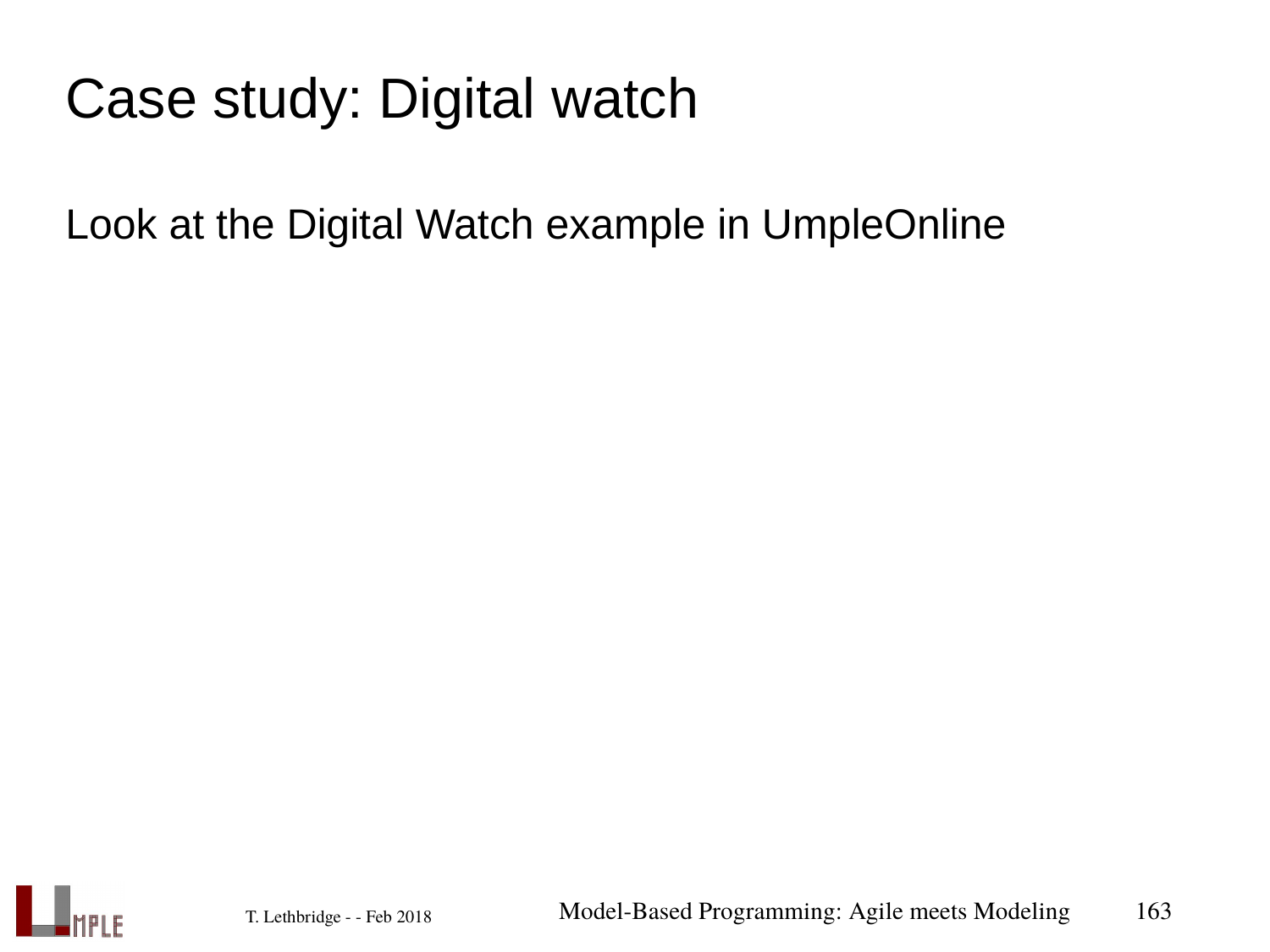

# Case study: Digital watch
Look at the Digital Watch example in UmpleOnline
Model-Based Programming: Agile meets Modeling
163
T. Lethbridge - - Feb 2018